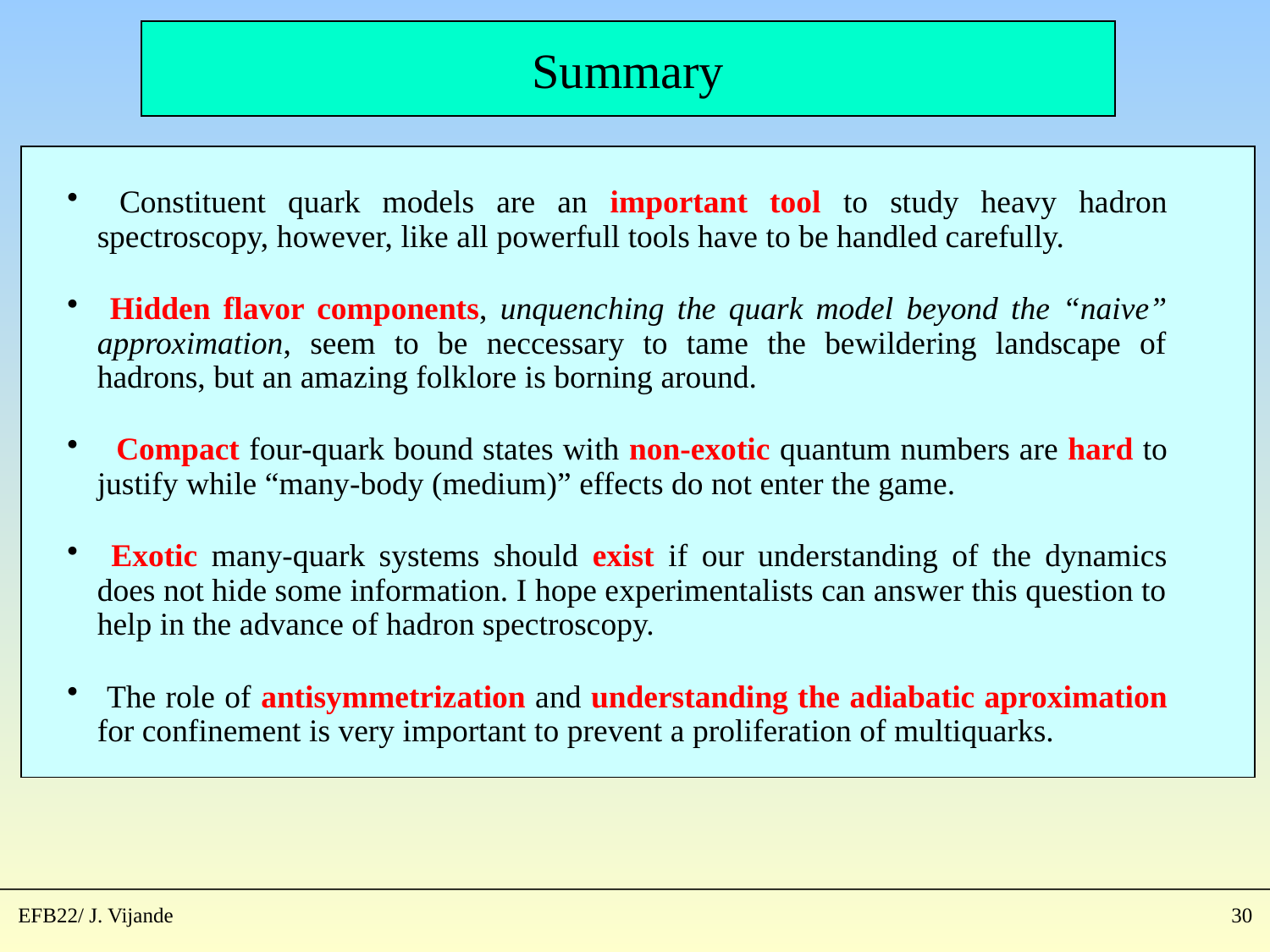

Summary

 Constituent quark models are an important tool to study heavy hadron spectroscopy, however, like all powerfull tools have to be handled carefully.

 Hidden flavor components, unquenching the quark model beyond the “naive” approximation, seem to be neccessary to tame the bewildering landscape of hadrons, but an amazing folklore is borning around.

  Compact four-quark bound states with non-exotic quantum numbers are hard to justify while “many-body (medium)” effects do not enter the game.

 Exotic many-quark systems should exist if our understanding of the dynamics does not hide some information. I hope experimentalists can answer this question to help in the advance of hadron spectroscopy.

 The role of antisymmetrization and understanding the adiabatic aproximation for confinement is very important to prevent a proliferation of multiquarks.

EFB22/ J. Vijande
30